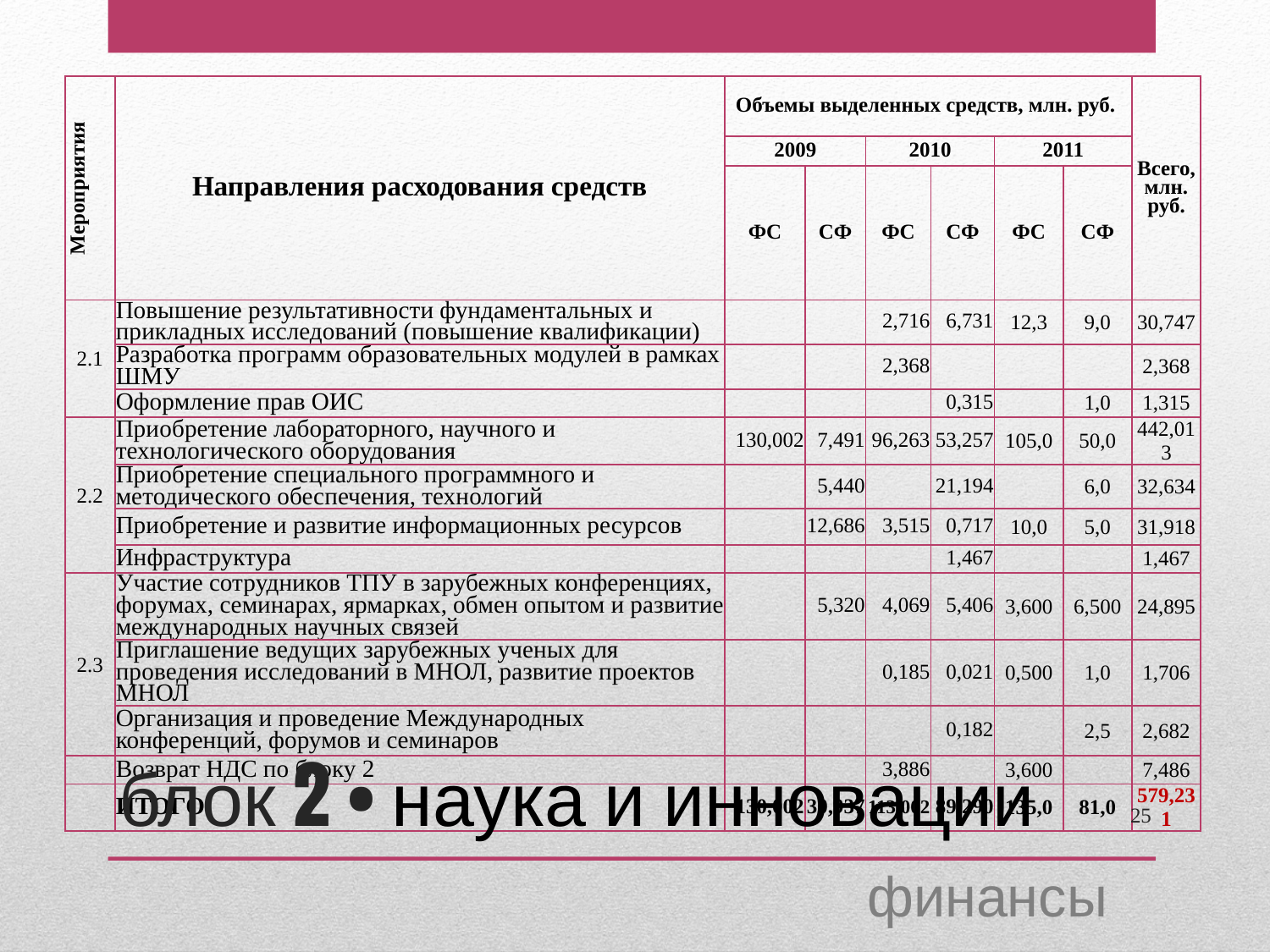

| Мероприятия | Направления расходования средств | Объемы выделенных средств, млн. руб. |  |  |  |  |  | Всего, млн. руб. |
| --- | --- | --- | --- | --- | --- | --- | --- | --- |
|  |  | 2009 |  | 2010 |  | 2011 |  |  |
|  |  | ФС | СФ | ФС | СФ | ФС | СФ |  |
| 2.1 | Повышение результативности фундаментальных и прикладных исследований (повышение квалификации) |  |  | 2,716 | 6,731 | 12,3 | 9,0 | 30,747 |
|  | Разработка программ образовательных модулей в рамках ШМУ |  |  | 2,368 |  |  |  | 2,368 |
|  | Оформление прав ОИС |  |  |  | 0,315 |  | 1,0 | 1,315 |
| 2.2 | Приобретение лабораторного, научного и технологического оборудования | 130,002 | 7,491 | 96,263 | 53,257 | 105,0 | 50,0 | 442,013 |
|  | Приобретение специального программного и методического обеспечения, технологий |  | 5,440 |  | 21,194 |  | 6,0 | 32,634 |
|  | Приобретение и развитие информационных ресурсов |  | 12,686 | 3,515 | 0,717 | 10,0 | 5,0 | 31,918 |
|  | Инфраструктура |  |  |  | 1,467 |  |  | 1,467 |
| 2.3 | Участие сотрудников ТПУ в зарубежных конференциях, форумах, семинарах, ярмарках, обмен опытом и развитие международных научных связей |  | 5,320 | 4,069 | 5,406 | 3,600 | 6,500 | 24,895 |
|  | Приглашение ведущих зарубежных ученых для проведения исследований в МНОЛ, развитие проектов МНОЛ |  |  | 0,185 | 0,021 | 0,500 | 1,0 | 1,706 |
|  | Организация и проведение Международных конференций, форумов и семинаров |  |  |  | 0,182 |  | 2,5 | 2,682 |
|  | Возврат НДС по блоку 2 |  |  | 3,886 |  | 3,600 |  | 7,486 |
|  | ИТОГО: | 130,002 | 30,937 | 113,002 | 89,290 | 135,0 | 81,0 | 579,231 |
блок 2 • наука и инновации
25
финансы